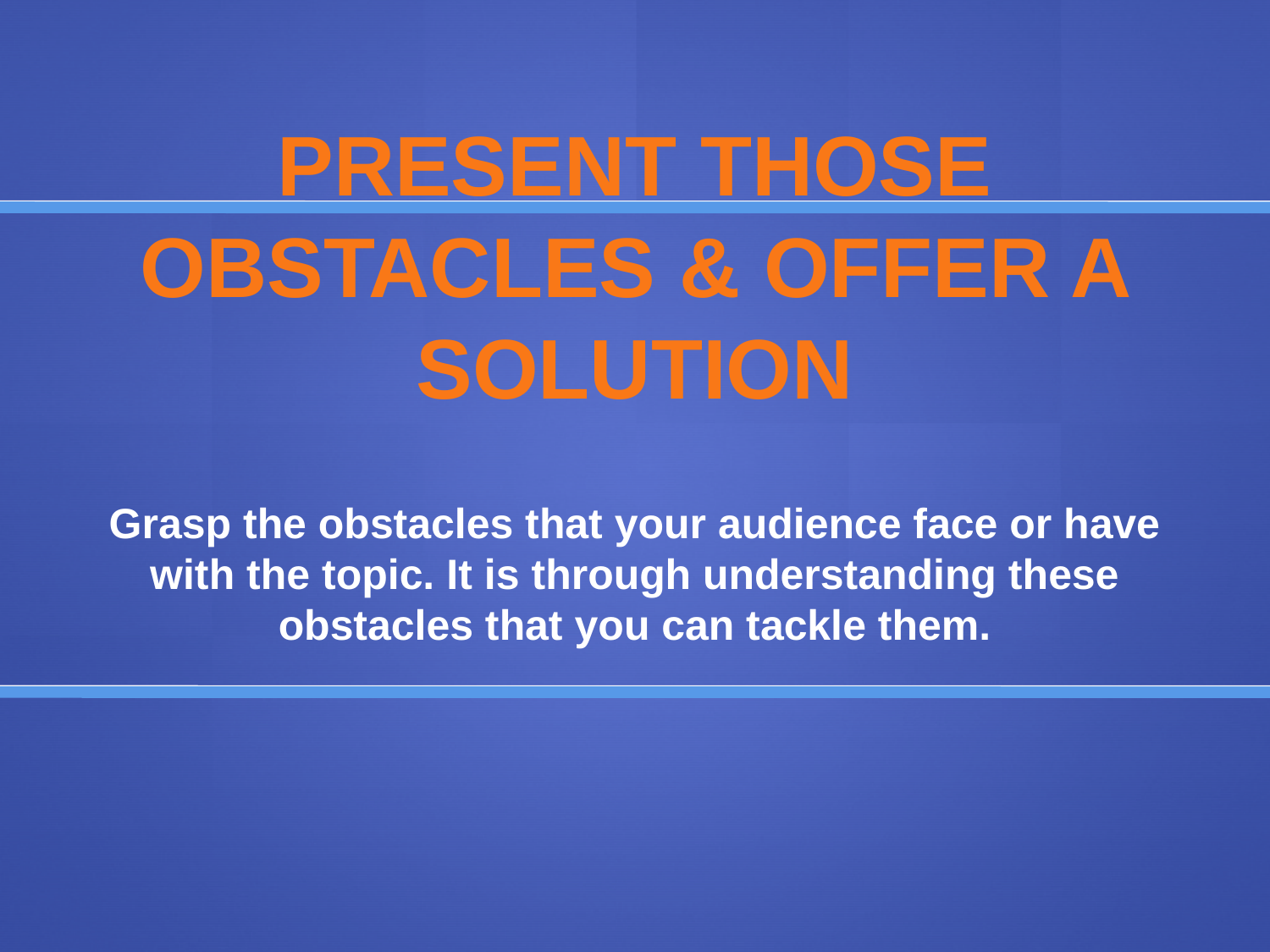

# PRESENT THOSE OBSTACLES & OFFER A SOLUTION
Grasp the obstacles that your audience face or have with the topic. It is through understanding these obstacles that you can tackle them.